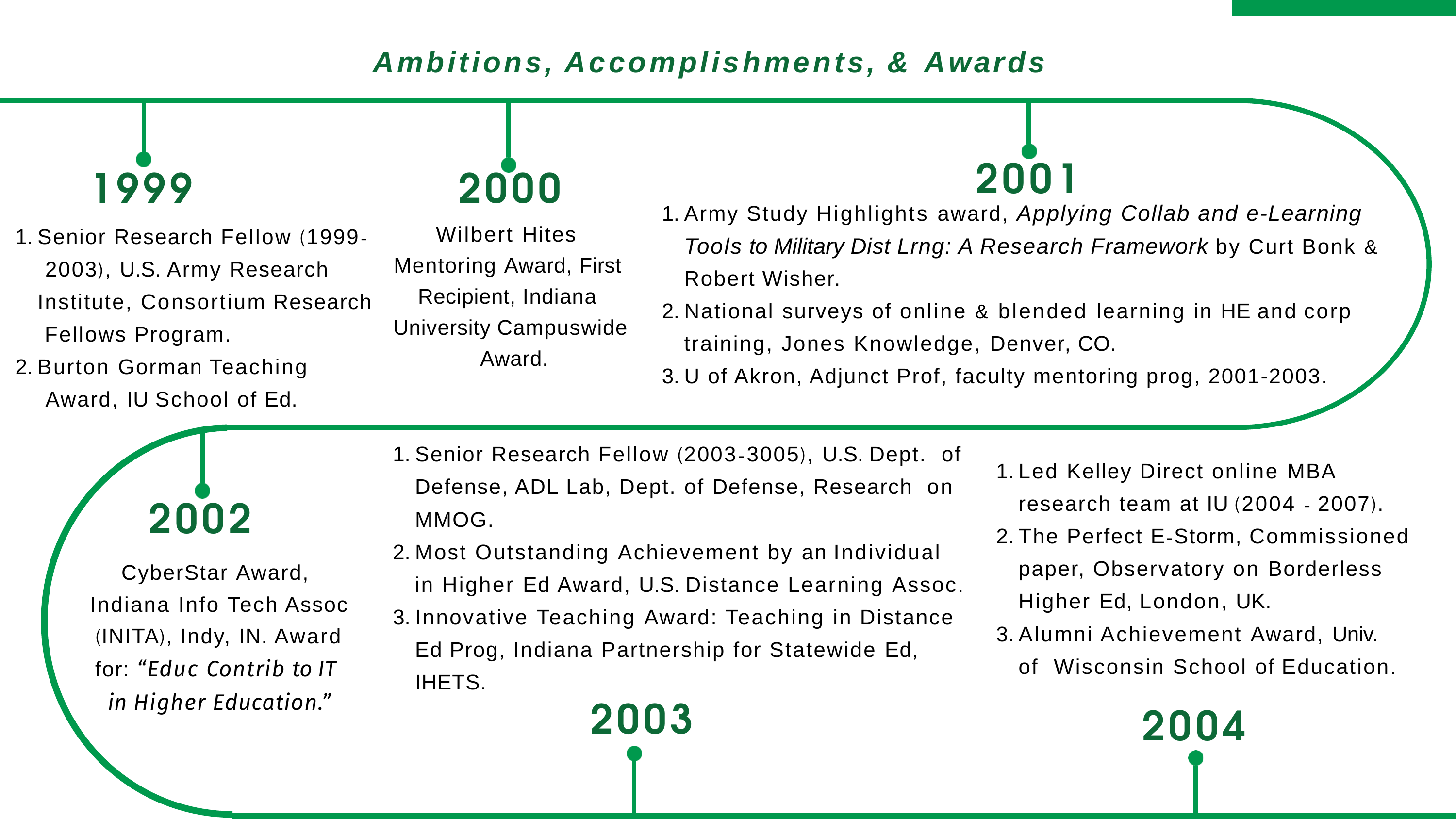

# Ambitions, Accomplishments, & Awards

1999
Senior Research Fellow (1999-  2003), U.S. Army Research  Institute, Consortium Research  Fellows Program.
Burton Gorman Teaching  Award, IU School of Ed.

2000
Wilbert Hites  Mentoring Award, First  Recipient, Indiana  University Campuswide  Award.

2001

Army Study Highlights award, Applying Collab and e-Learning  Tools to Military Dist Lrng: A Research Framework by Curt Bonk & Robert Wisher.
National surveys of online & blended learning in HE and corp  training, Jones Knowledge, Denver, CO.
U of Akron, Adjunct Prof, faculty mentoring prog, 2001-2003.

Senior Research Fellow (2003-3005), U.S. Dept.  of Defense, ADL Lab, Dept. of Defense, Research  on MMOG.
Most Outstanding Achievement by an Individual  in Higher Ed Award, U.S. Distance Learning Assoc.
Innovative Teaching Award: Teaching in Distance Ed Prog, Indiana Partnership for Statewide Ed, IHETS.
2003
Led Kelley Direct online MBA  research team at IU (2004 - 2007).
The Perfect E-Storm, Commissioned  paper, Observatory on Borderless  Higher Ed, London, UK.
Alumni Achievement Award, Univ. of  Wisconsin School of Education.

2002
CyberStar Award,  Indiana Info Tech Assoc  (INITA), Indy, IN. Award  for: “Educ Contrib to IT  in Higher Education.”
2004